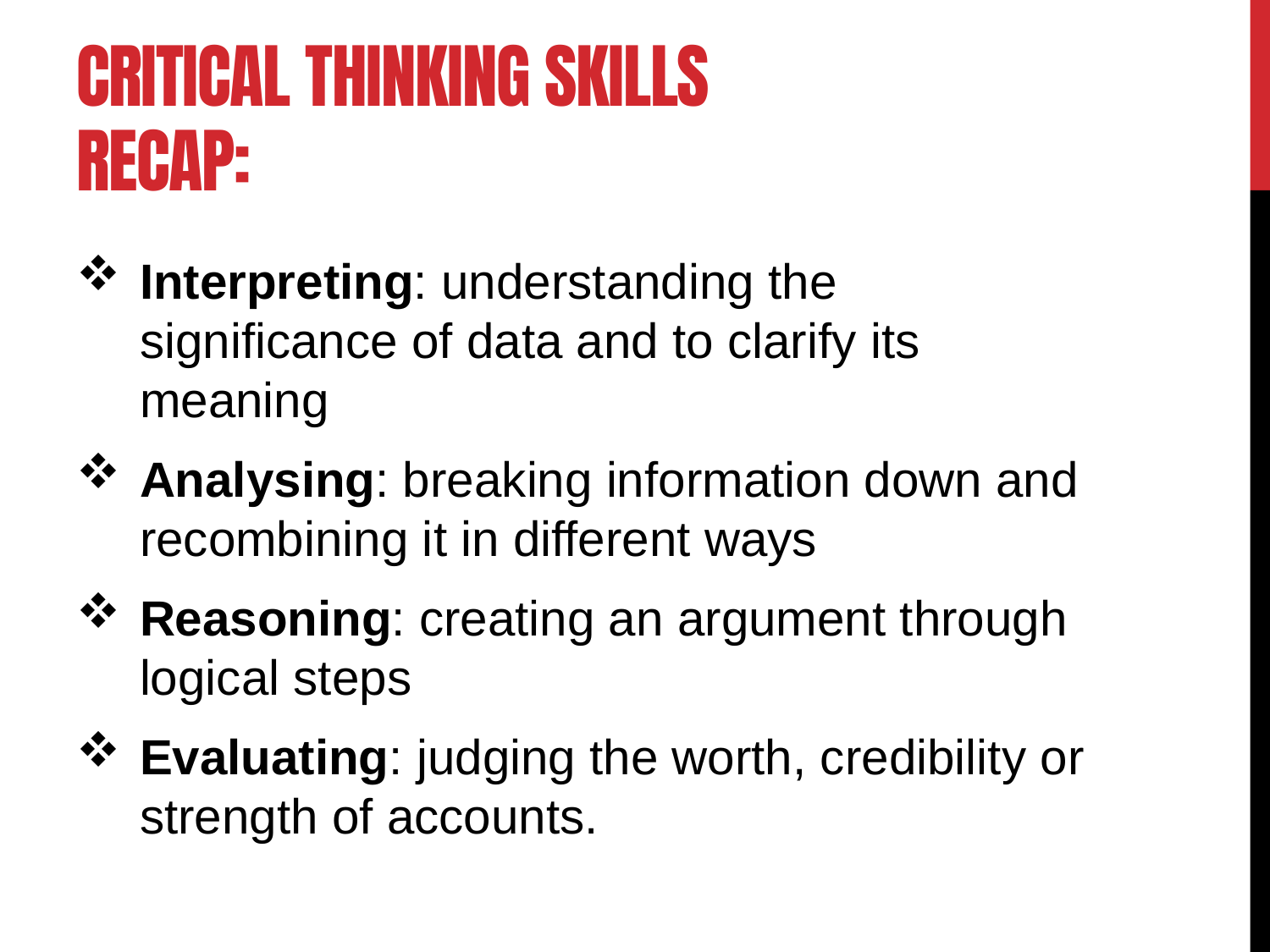

# Critical Thinking Skills ReCap:
Interpreting: understanding the significance of data and to clarify its meaning
Analysing: breaking information down and recombining it in different ways
Reasoning: creating an argument through logical steps
Evaluating: judging the worth, credibility or strength of accounts.